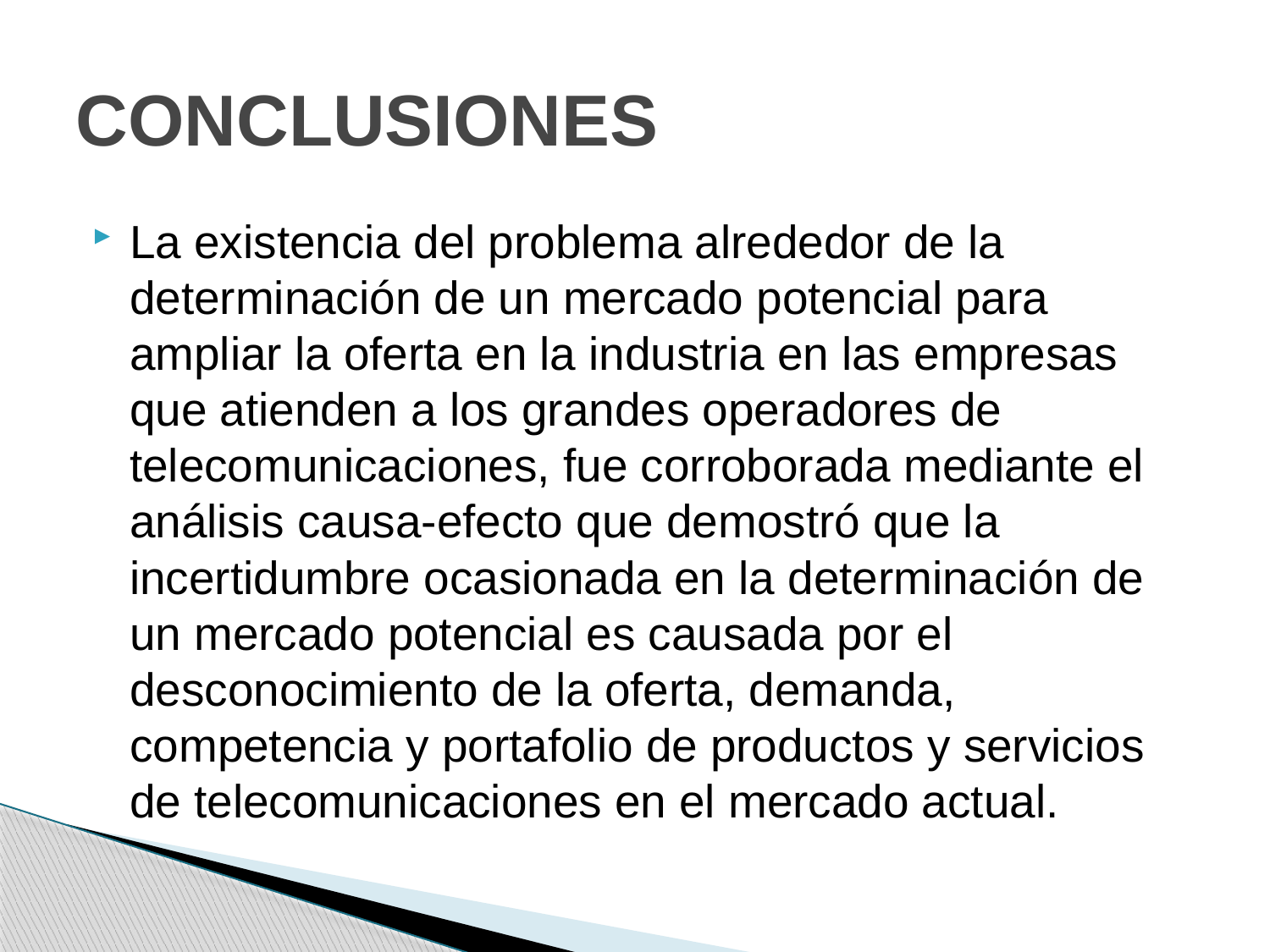

# CONCLUSIONES
La existencia del problema alrededor de la determinación de un mercado potencial para ampliar la oferta en la industria en las empresas que atienden a los grandes operadores de  telecomunicaciones, fue corroborada mediante el análisis causa-efecto que demostró que la incertidumbre ocasionada en la determinación de un mercado potencial es causada por el desconocimiento de la oferta, demanda, competencia y portafolio de productos y servicios de telecomunicaciones en el mercado actual.